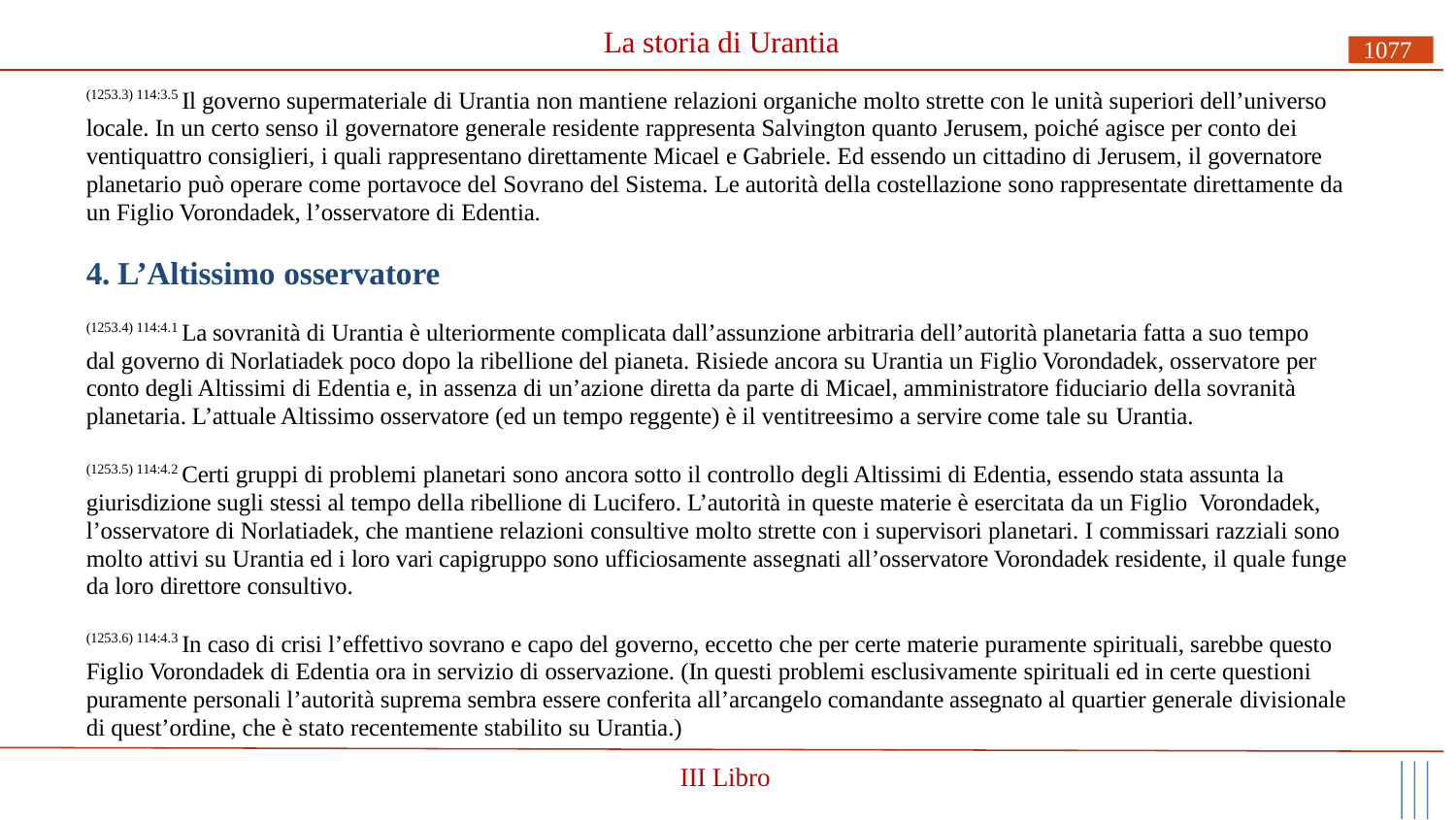

# La storia di Urantia
1077

(1253.3) 114:3.5 Il governo supermateriale di Urantia non mantiene relazioni organiche molto strette con le unità superiori dell’universo  locale. In un certo senso il governatore generale residente rappresenta Salvington quanto Jerusem, poiché agisce per conto dei  ventiquattro consiglieri, i quali rappresentano direttamente Micael e Gabriele. Ed essendo un cittadino di Jerusem, il governatore  planetario può operare come portavoce del Sovrano del Sistema. Le autorità della costellazione sono rappresentate direttamente da  un Figlio Vorondadek, l’osservatore di Edentia.

4. L’Altissimo osservatore
(1253.4) 114:4.1 La sovranità di Urantia è ulteriormente complicata dall’assunzione arbitraria dell’autorità planetaria fatta a suo tempo  dal governo di Norlatiadek poco dopo la ribellione del pianeta. Risiede ancora su Urantia un Figlio Vorondadek, osservatore per  conto degli Altissimi di Edentia e, in assenza di un’azione diretta da parte di Micael, amministratore fiduciario della sovranità  planetaria. L’attuale Altissimo osservatore (ed un tempo reggente) è il ventitreesimo a servire come tale su Urantia.

(1253.5) 114:4.2 Certi gruppi di problemi planetari sono ancora sotto il controllo degli Altissimi di Edentia, essendo stata assunta la  giurisdizione sugli stessi al tempo della ribellione di Lucifero. L’autorità in queste materie è esercitata da un Figlio Vorondadek,
l’osservatore di Norlatiadek, che mantiene relazioni consultive molto strette con i supervisori planetari. I commissari razziali sono  molto attivi su Urantia ed i loro vari capigruppo sono ufficiosamente assegnati all’osservatore Vorondadek residente, il quale funge  da loro direttore consultivo.

(1253.6) 114:4.3 In caso di crisi l’effettivo sovrano e capo del governo, eccetto che per certe materie puramente spirituali, sarebbe questo  Figlio Vorondadek di Edentia ora in servizio di osservazione. (In questi problemi esclusivamente spirituali ed in certe questioni  puramente personali l’autorità suprema sembra essere conferita all’arcangelo comandante assegnato al quartier generale divisionale  di quest’ordine, che è stato recentemente stabilito su Urantia.)

III Libro